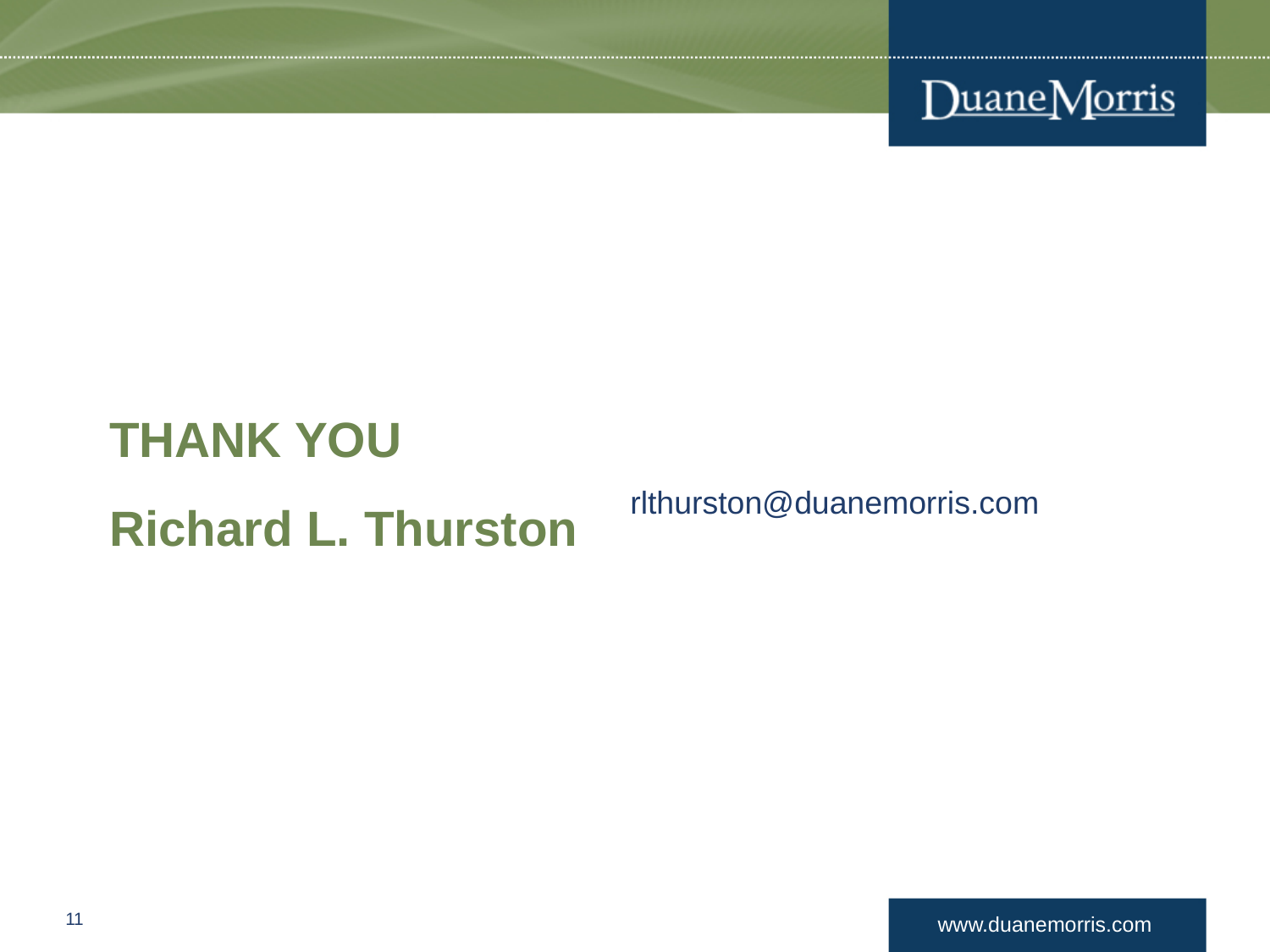

# THANK YOU Richard L. Thurston
rlthurston@duanemorris.com
11